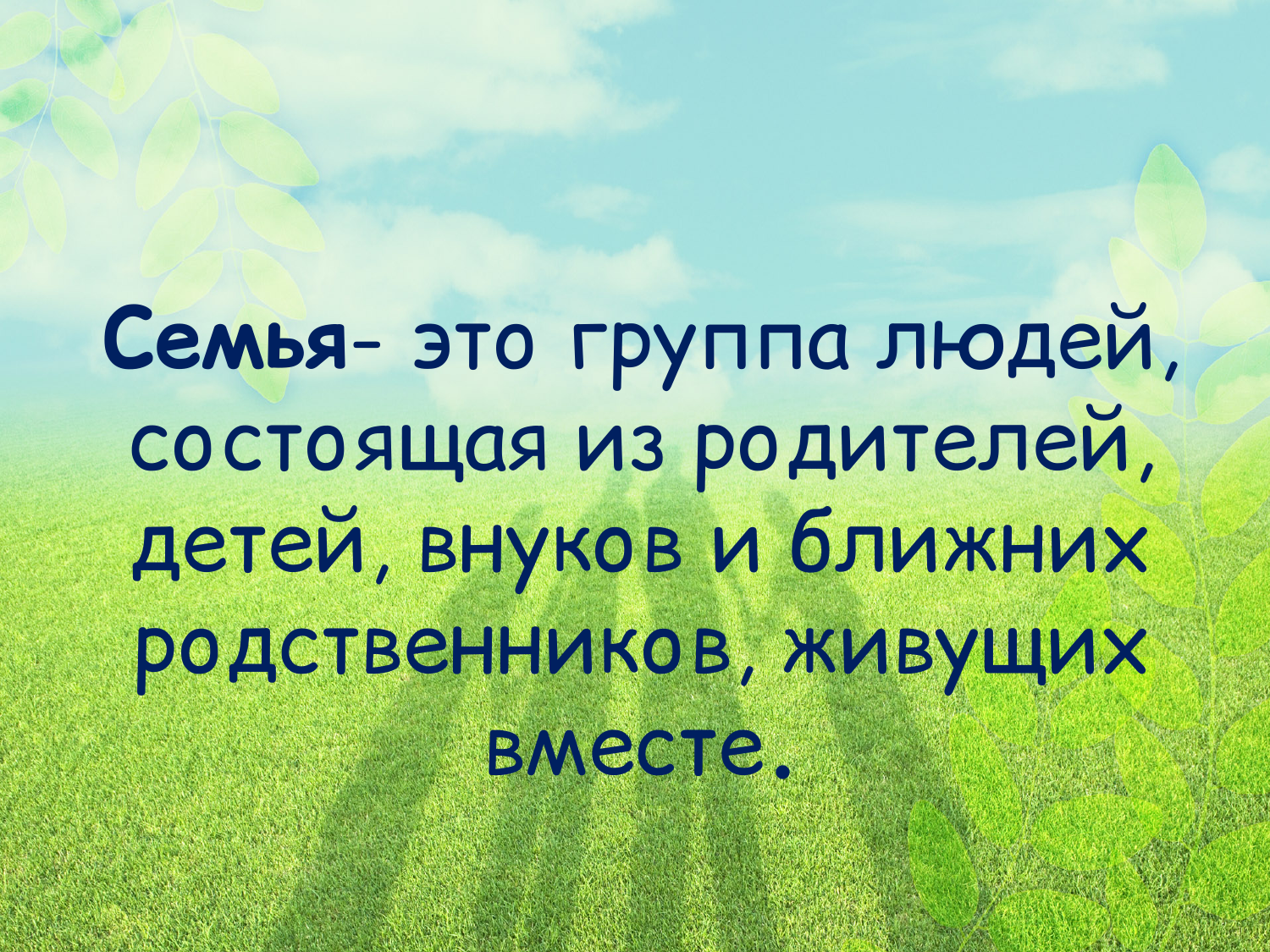

Семья- это группа людей, состоящая из родителей, детей, внуков и ближних родственников, живущих вместе.